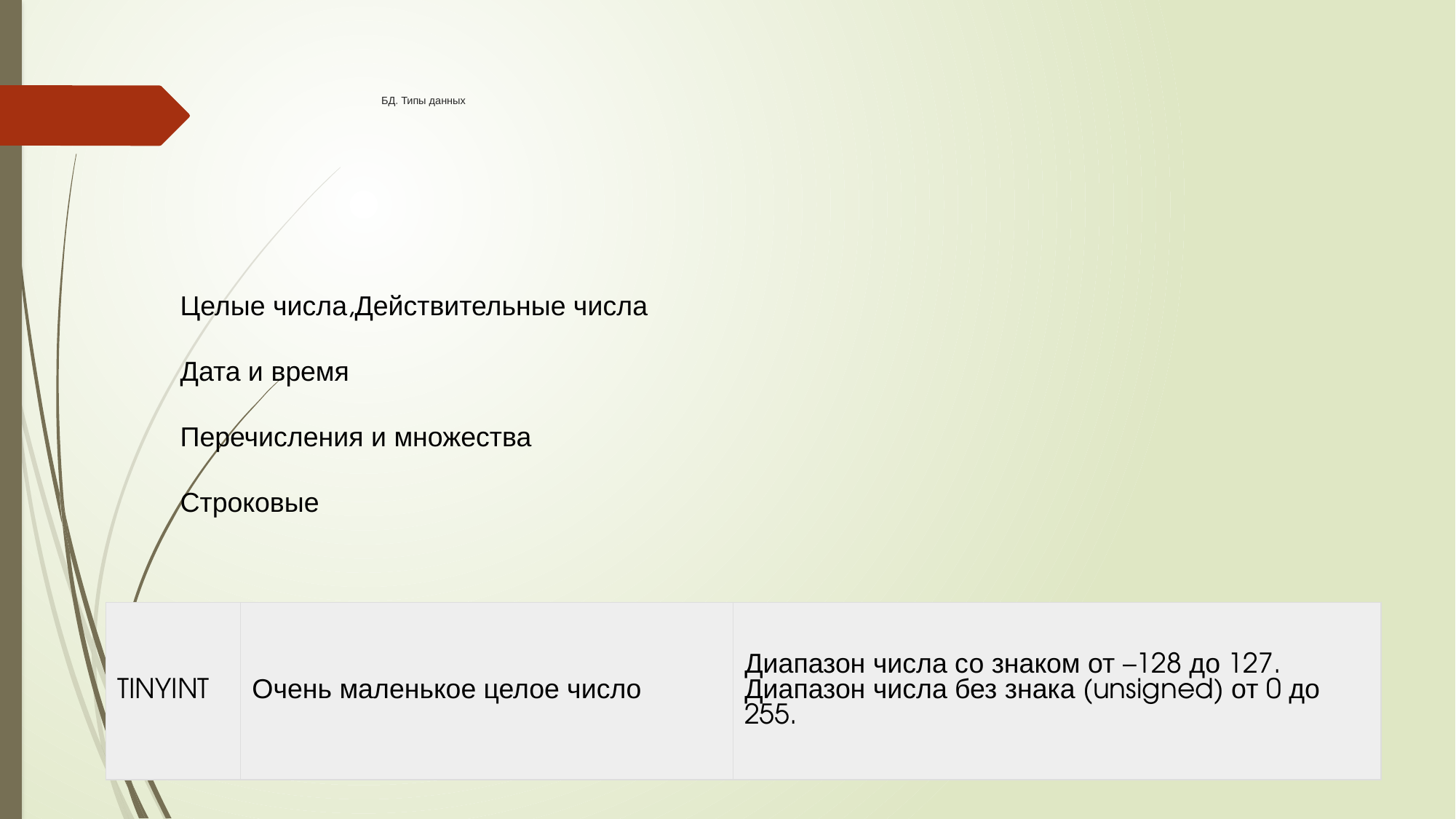

# БД. Типы данных

Целые числа,Действительные числа

Дата и время
Перечисления и множества

Строковые

| TINYINT | Очень маленькое целое число | Диапазон числа со знаком от –128 до 127. Диапазон числа без знака (unsigned) от 0 до 255. |
| --- | --- | --- |